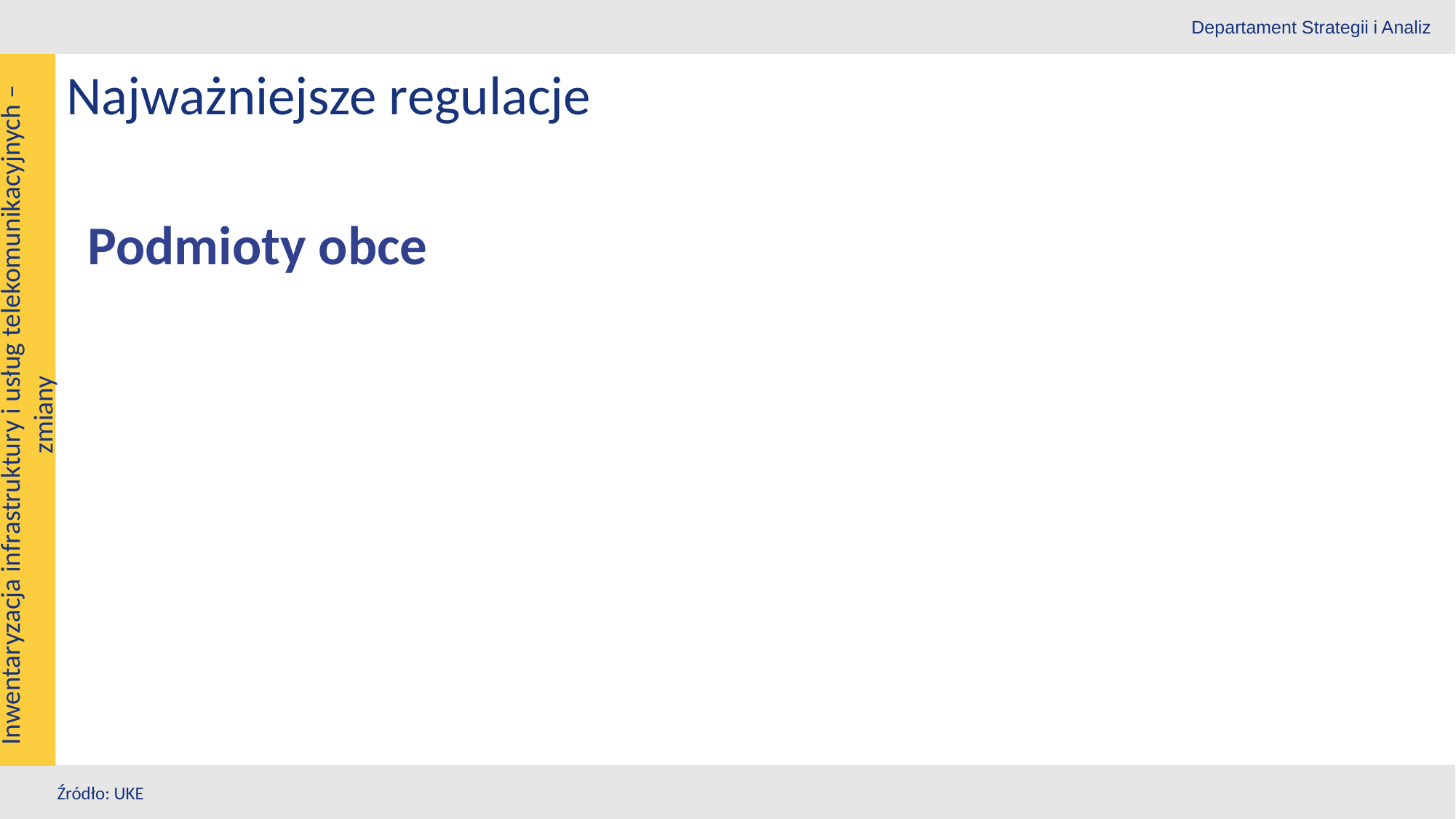

Departament Strategii i Analiz

Najważniejsze regulacje
Podmioty obce

Inwentaryzacja infrastruktury i usług telekomunikacyjnych –zmiany

Źródło: UKE